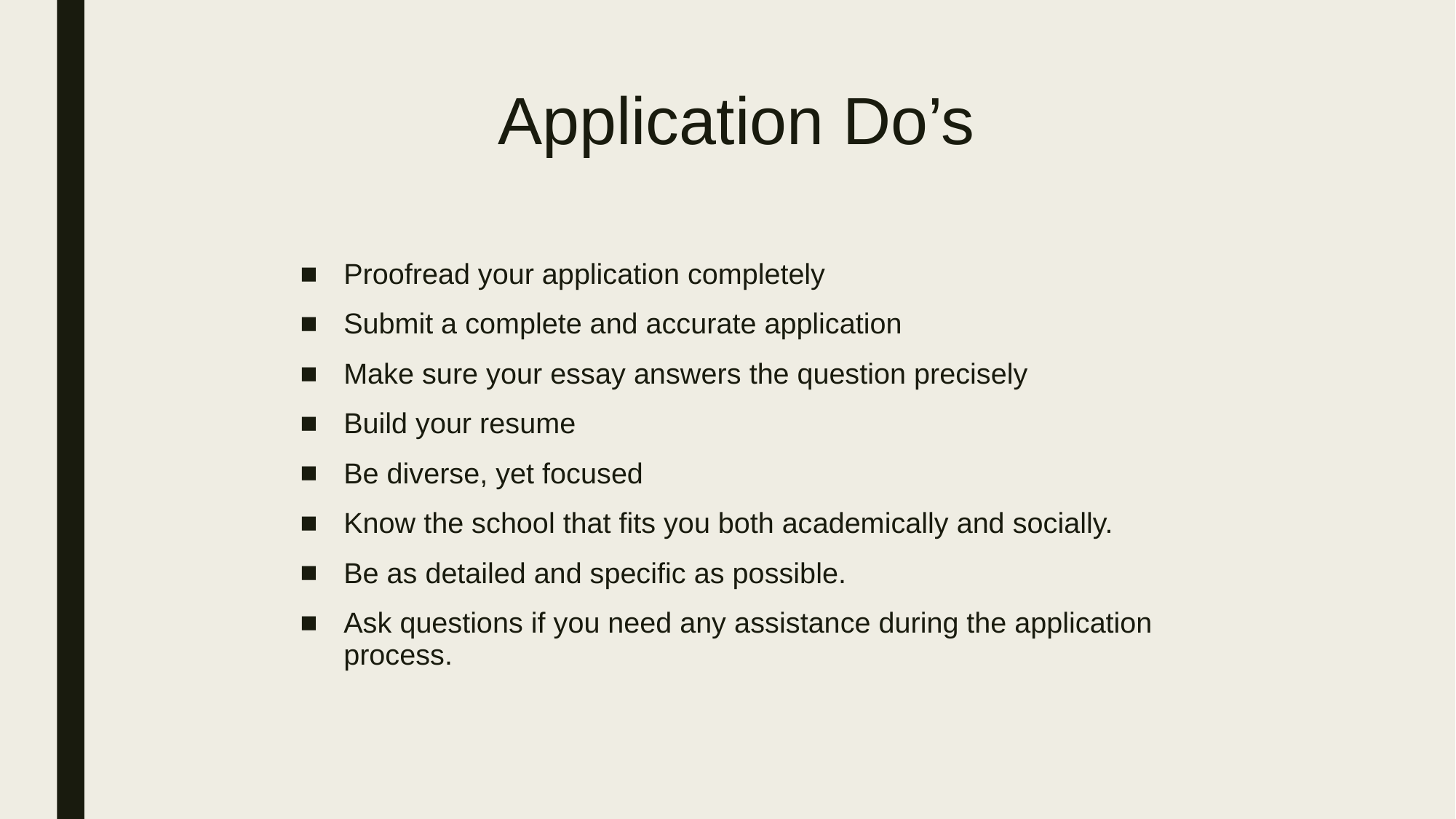

# Application Do’s
Proofread your application completely
Submit a complete and accurate application
Make sure your essay answers the question precisely
Build your resume
Be diverse, yet focused
Know the school that fits you both academically and socially.
Be as detailed and specific as possible.
Ask questions if you need any assistance during the application process.